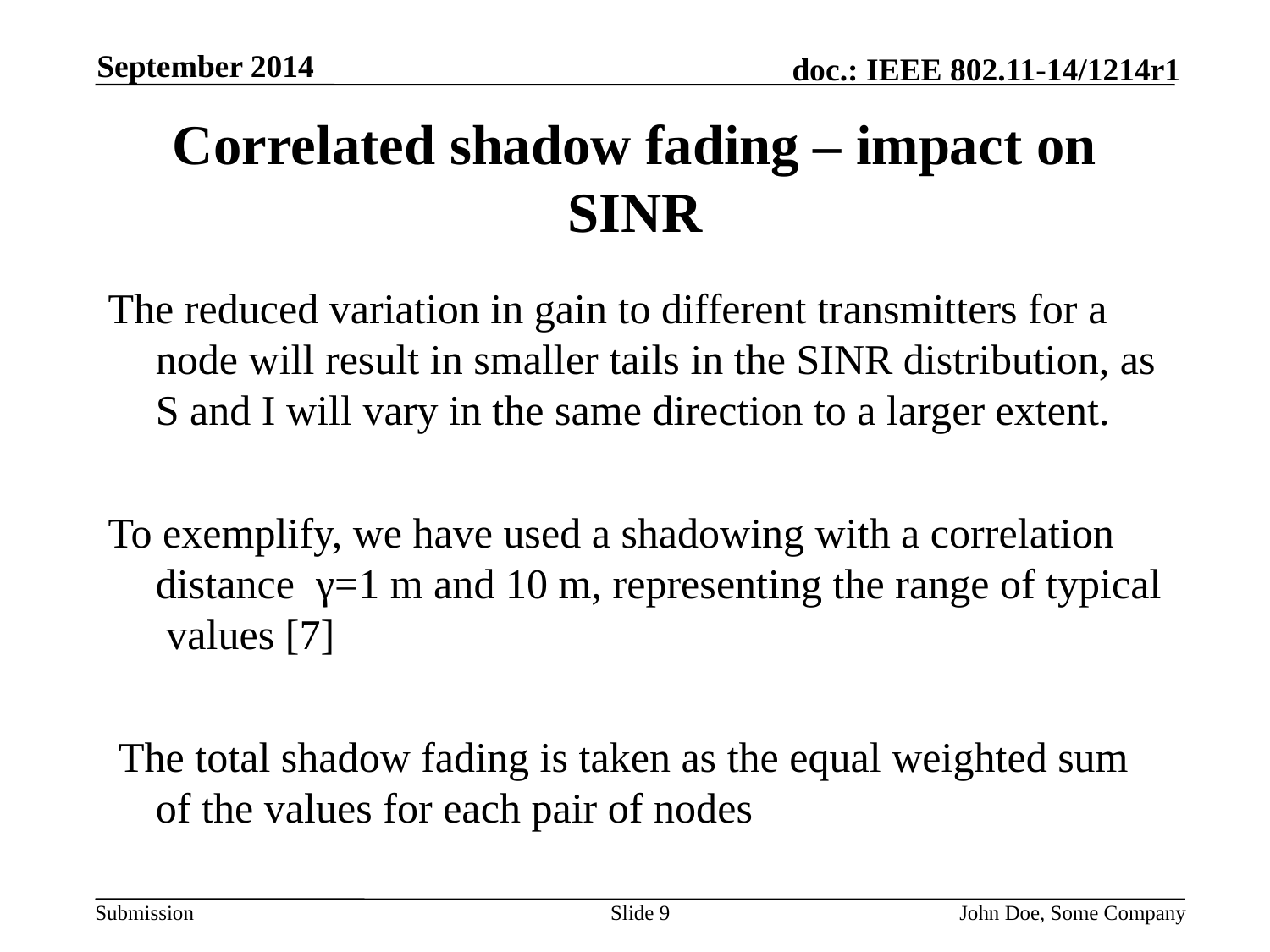

September 2014
# Correlated shadow fading – impact on SINR
The reduced variation in gain to different transmitters for a node will result in smaller tails in the SINR distribution, as S and I will vary in the same direction to a larger extent.

To exemplify, we have used a shadowing with a correlation distance  γ=1 m and 10 m, representing the range of typical  values [7]

 The total shadow fading is taken as the equal weighted sum of the values for each pair of nodes
Slide 9
John Doe, Some Company